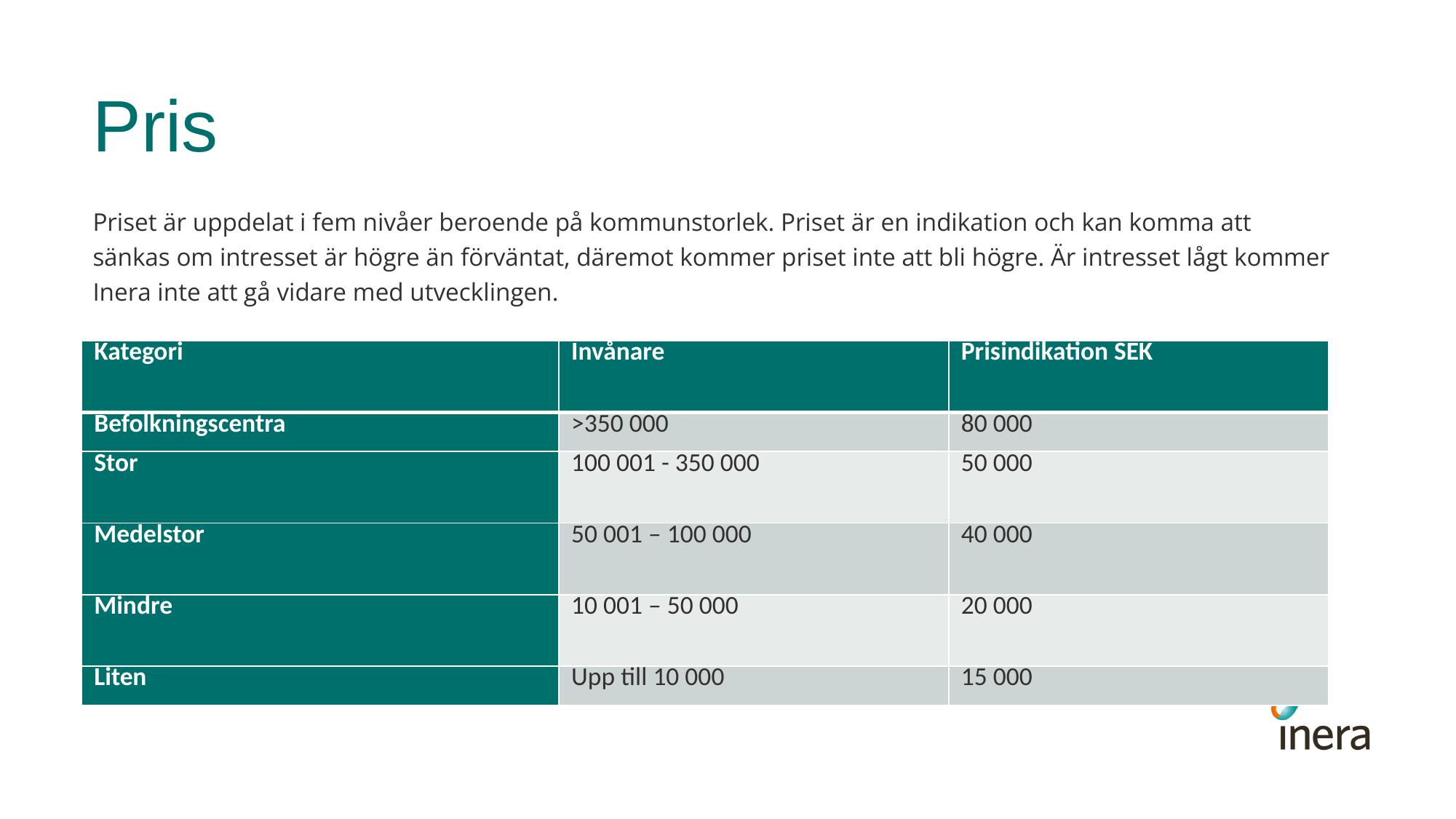

# Pris
Priset är uppdelat i fem nivåer beroende på kommunstorlek. Priset är en indikation och kan komma att sänkas om intresset är högre än förväntat, däremot kommer priset inte att bli högre. Är intresset lågt kommer Inera inte att gå vidare med utvecklingen.

| Kategori | Invånare | Prisindikation SEK |
| --- | --- | --- |
| Befolkningscentra | >350 000 | 80 000 |
| Stor | 100 001 - 350 000 | 50 000 |
| Medelstor | 50 001 – 100 000 | 40 000 |
| Mindre | 10 001 – 50 000 | 20 000 |
| Liten | Upp till 10 000 | 15 000 |